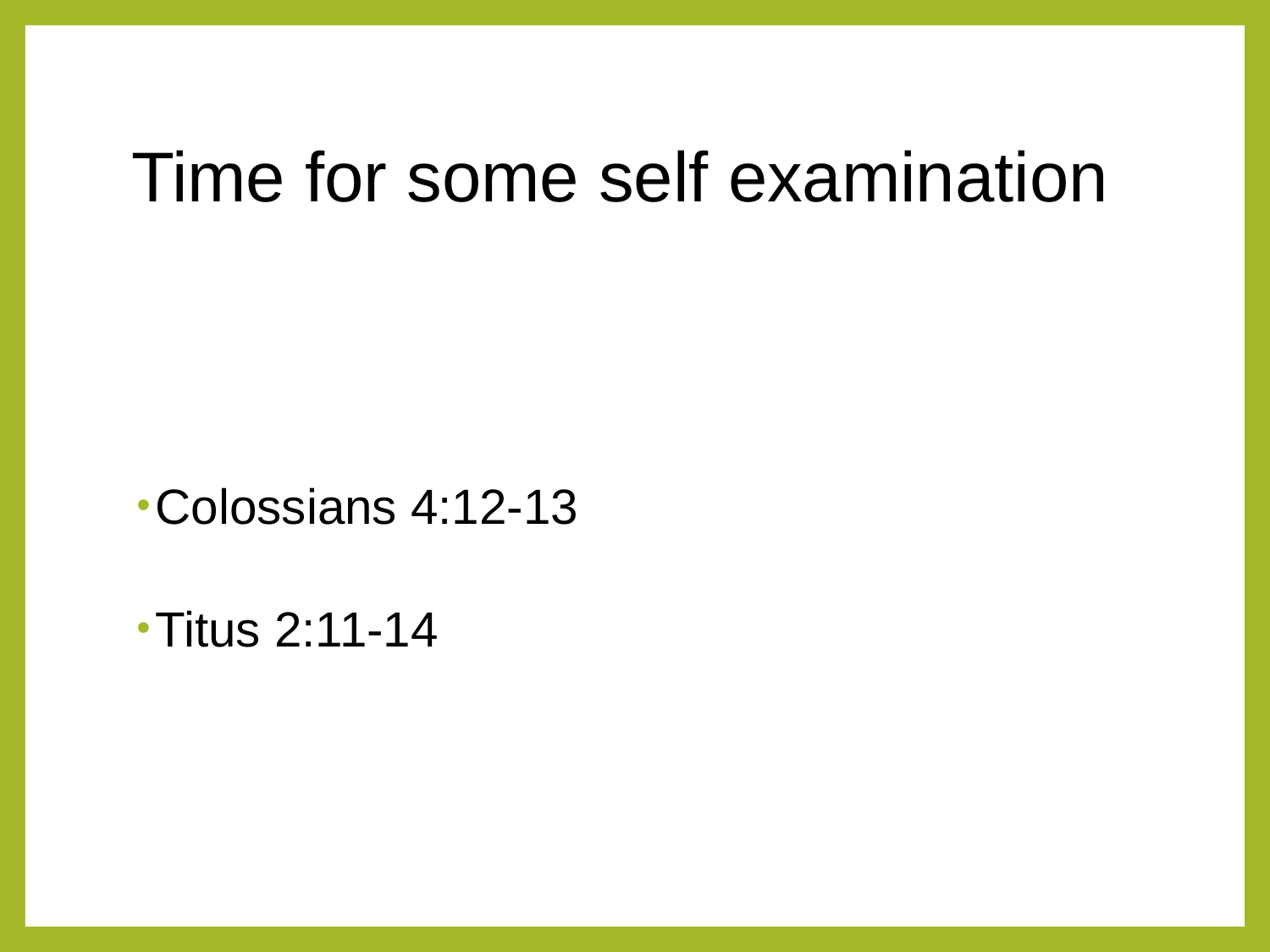

# Time for some self examination
Colossians 4:12-13
Titus 2:11-14